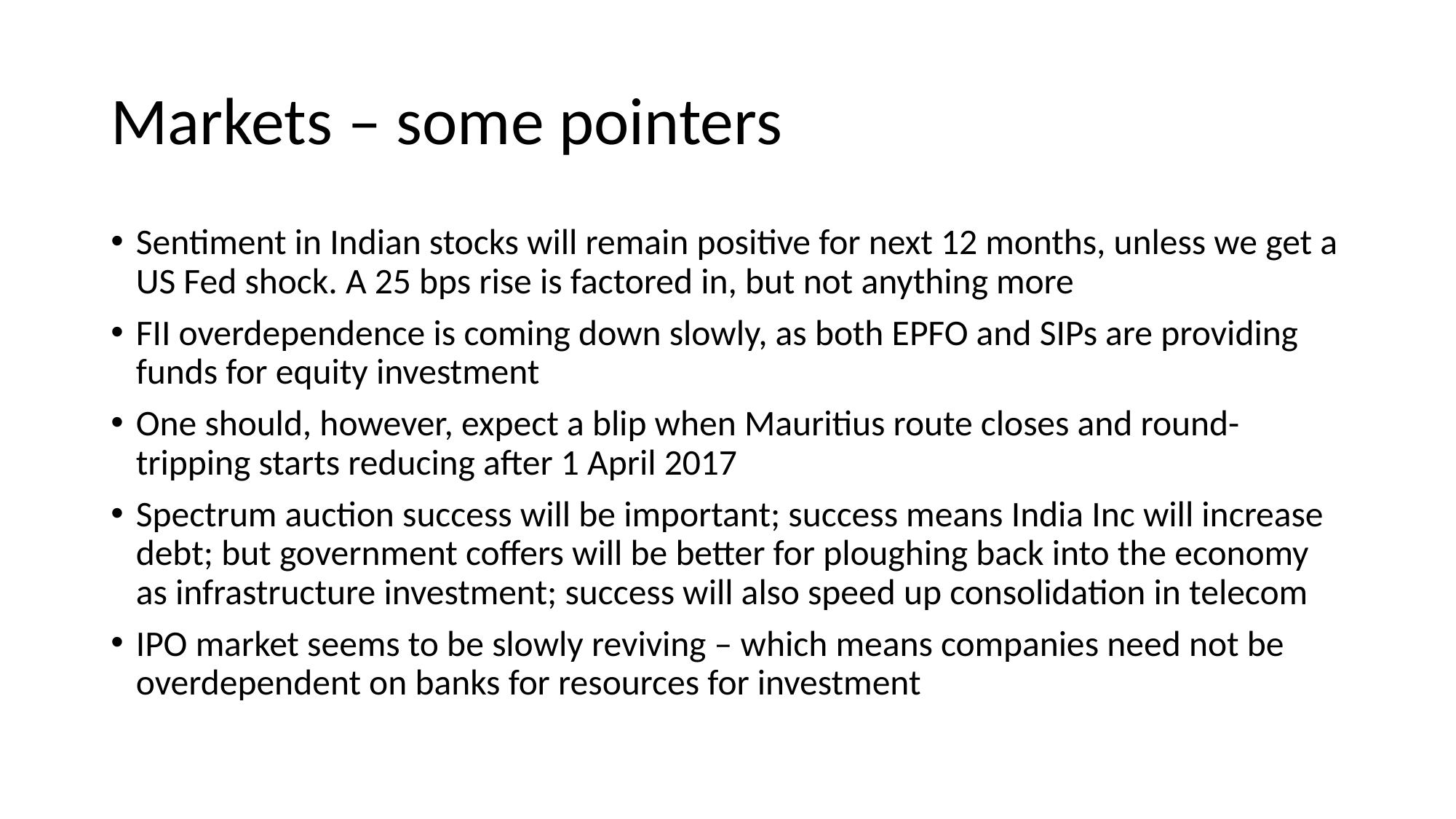

# Markets – some pointers
Sentiment in Indian stocks will remain positive for next 12 months, unless we get a US Fed shock. A 25 bps rise is factored in, but not anything more
FII overdependence is coming down slowly, as both EPFO and SIPs are providing funds for equity investment
One should, however, expect a blip when Mauritius route closes and round-tripping starts reducing after 1 April 2017
Spectrum auction success will be important; success means India Inc will increase debt; but government coffers will be better for ploughing back into the economy as infrastructure investment; success will also speed up consolidation in telecom
IPO market seems to be slowly reviving – which means companies need not be overdependent on banks for resources for investment